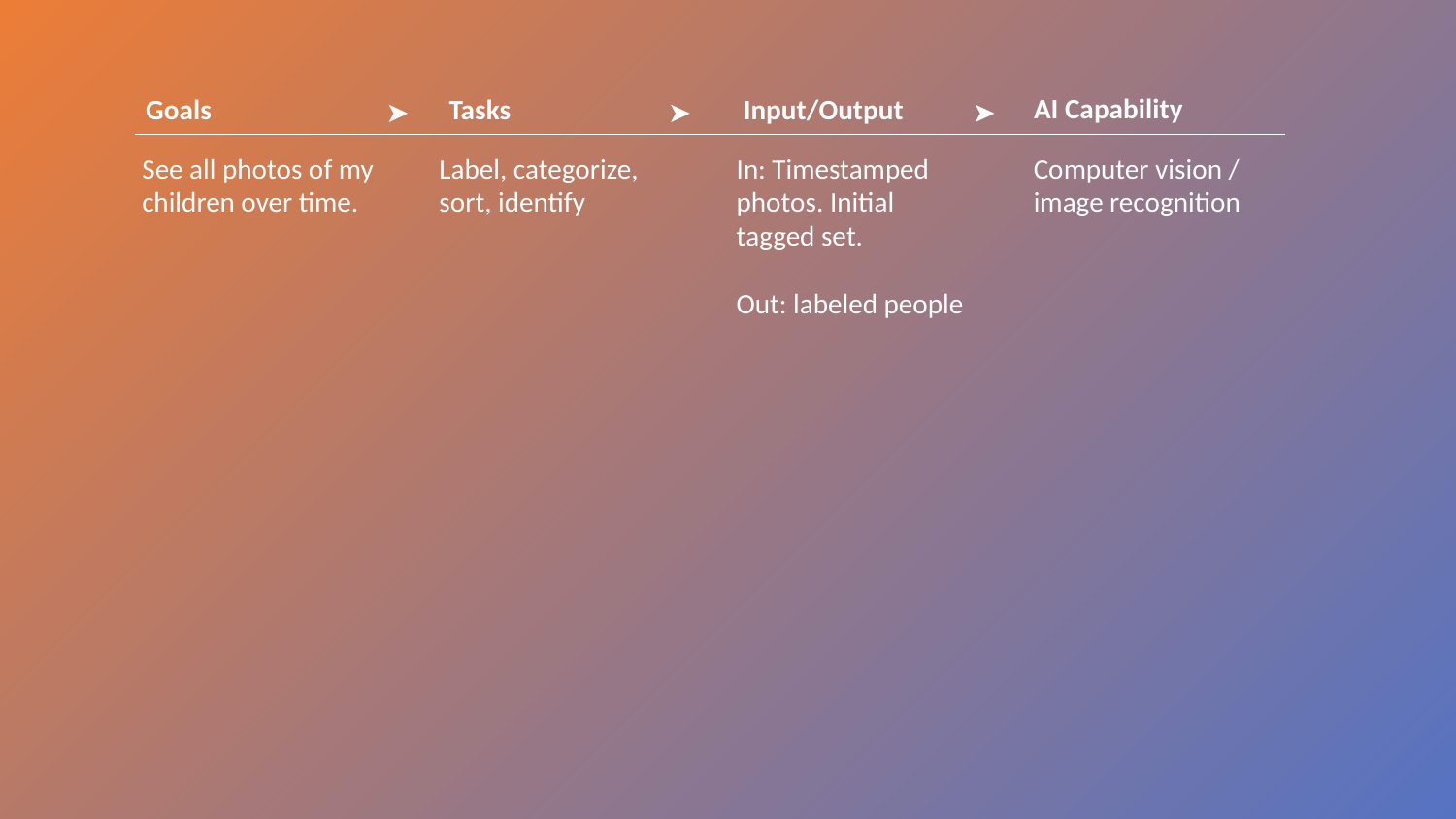

AI Capability
Goals
Tasks
Input/Output
➤
➤
➤
See all photos of my children over time.
Label, categorize, sort, identify
In: Timestamped photos. Initial tagged set.

Out: labeled people
Computer vision / image recognition